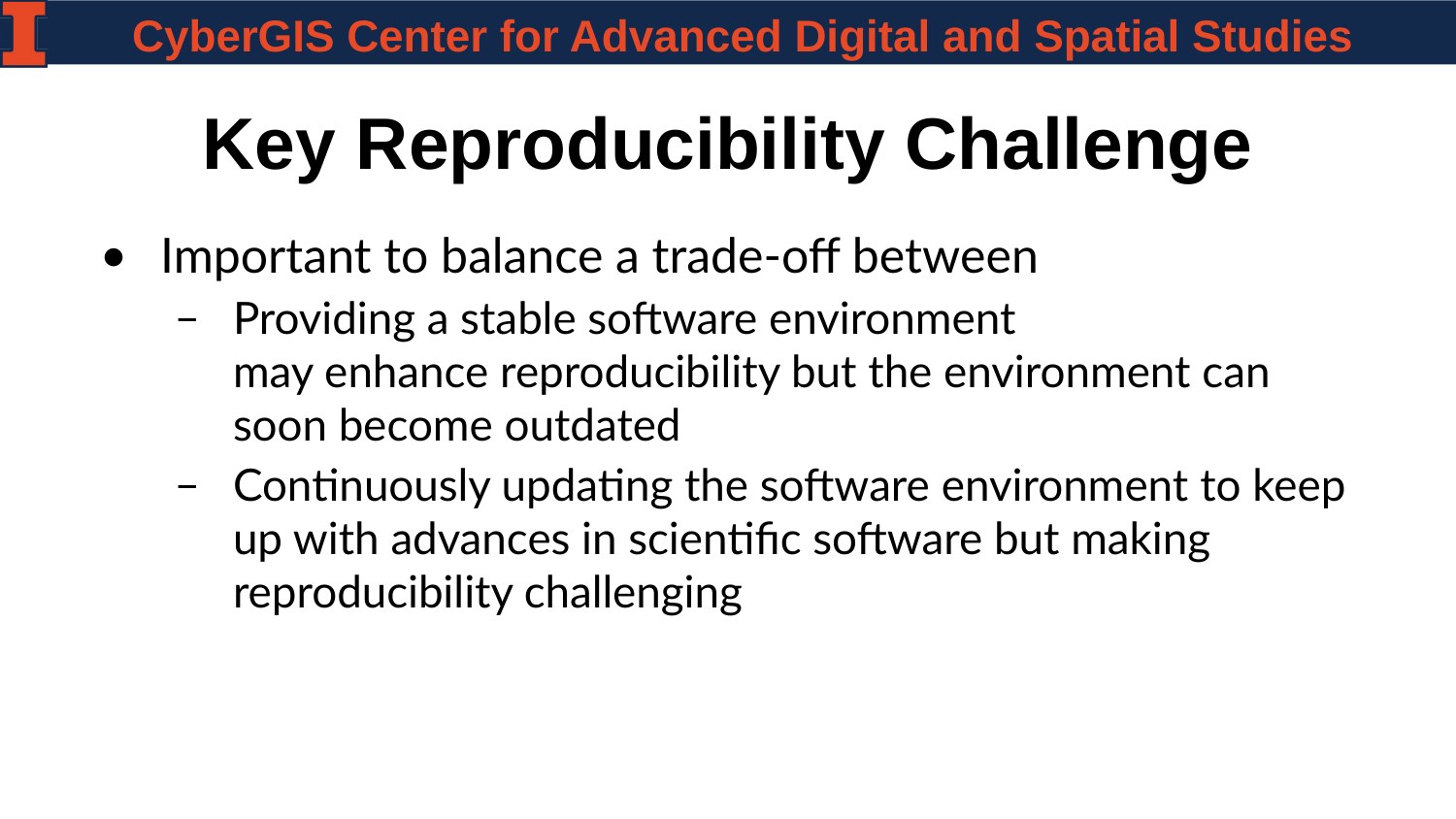

# Key Reproducibility Challenge
Important to balance a trade-off between
Providing a stable software environment may enhance reproducibility but the environment can soon become outdated
Continuously updating the software environment to keep up with advances in scientific software but making reproducibility challenging